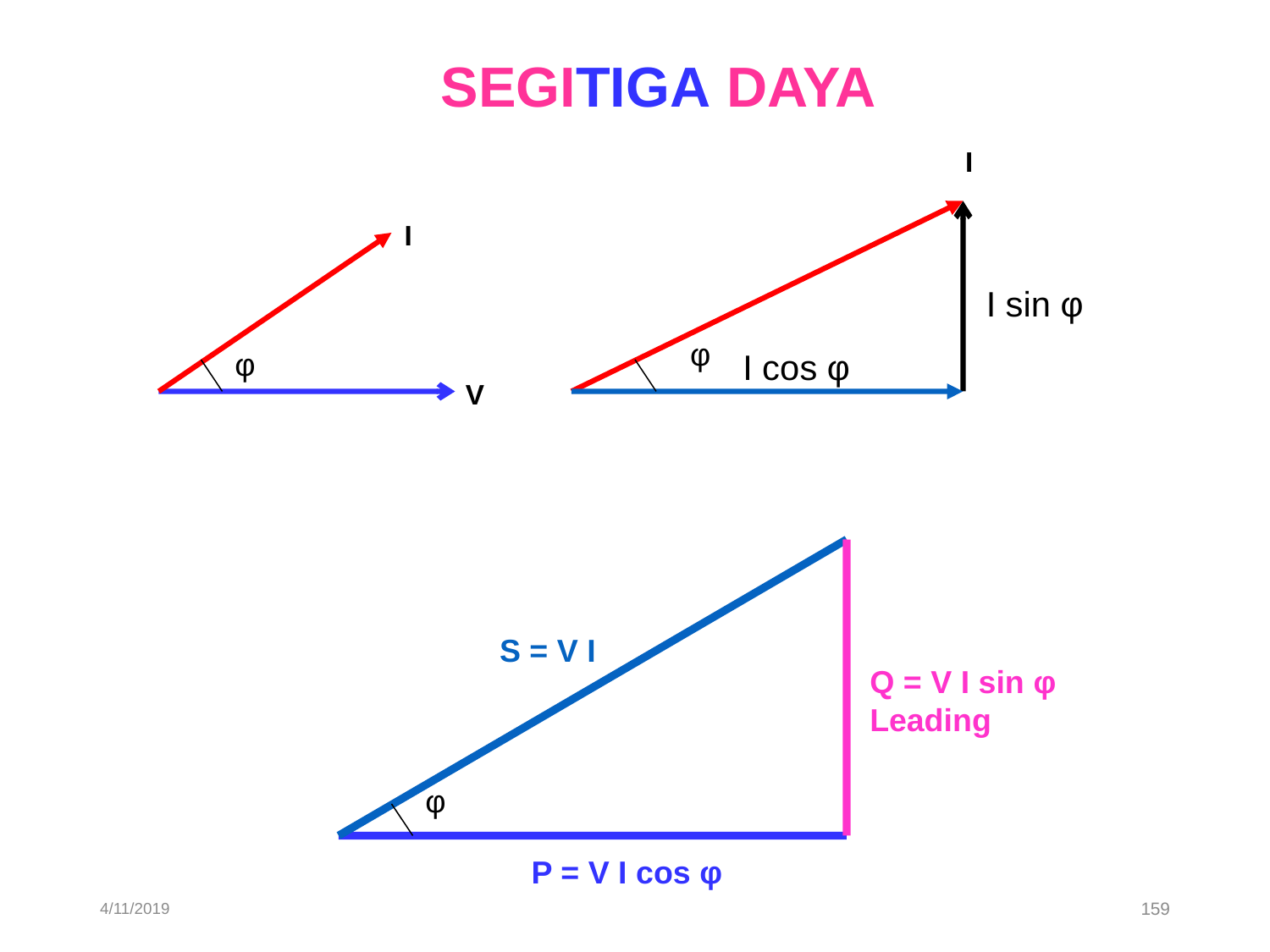

SEGITIGA DAYA
I

I

I sin φ

φ
φ
I cos φ

V

S = V I
Q = V I sin φ
Leading
φ

P = V I cos φ
4/11/2019
159